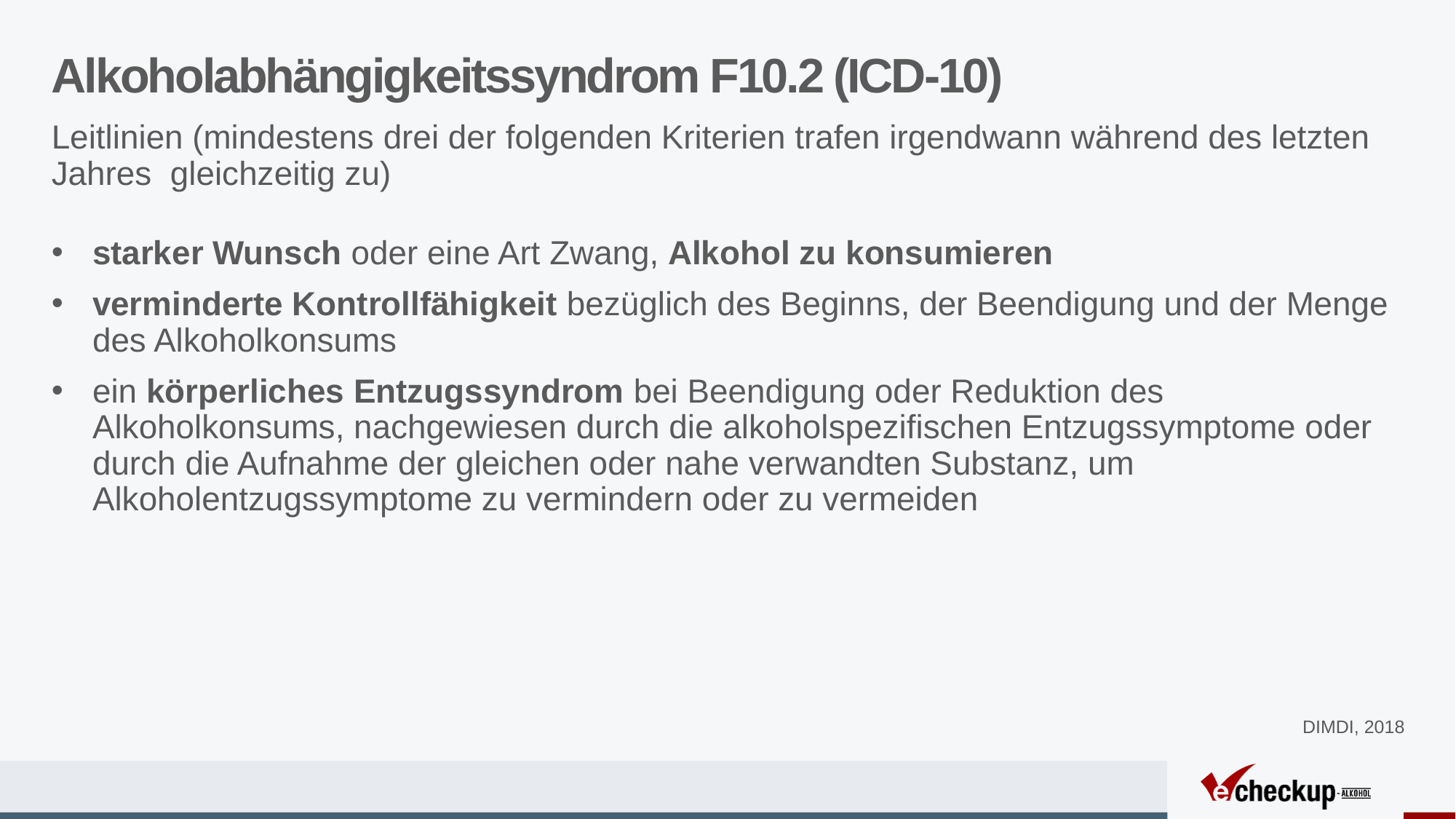

# Alkoholabhängigkeitssyndrom F10.2 (ICD-10)
Leitlinien (mindestens drei der folgenden Kriterien trafen irgendwann während des letzten Jahres  gleichzeitig zu)

starker Wunsch oder eine Art Zwang, Alkohol zu konsumieren
verminderte Kontrollfähigkeit bezüglich des Beginns, der Beendigung und der Menge des Alkoholkonsums
ein körperliches Entzugssyndrom bei Beendigung oder Reduktion des Alkoholkonsums, nachgewiesen durch die alkoholspezifischen Entzugssymptome oder durch die Aufnahme der gleichen oder nahe verwandten Substanz, um Alkoholentzugssymptome zu vermindern oder zu vermeiden

DIMDI, 2018